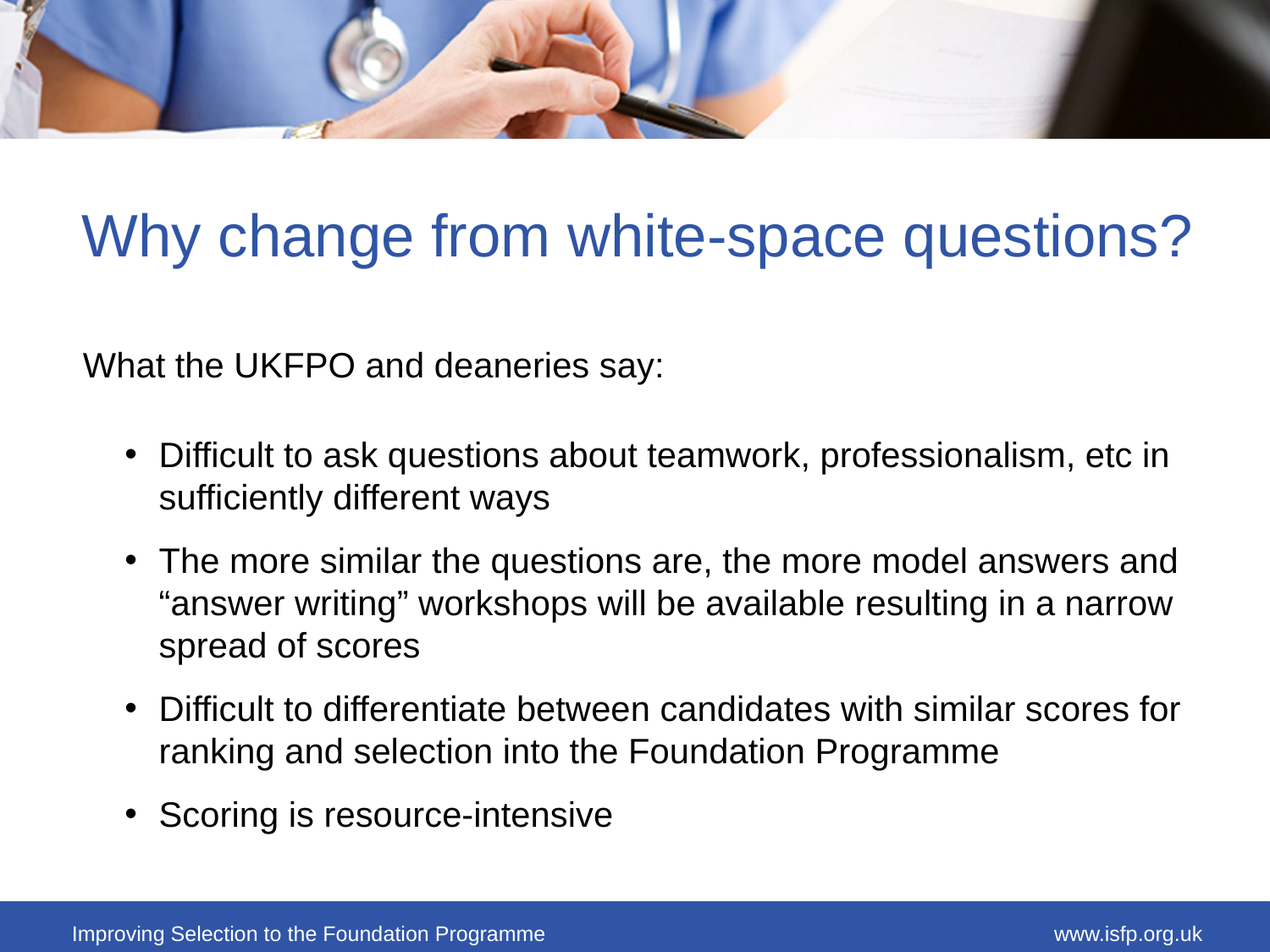

Why change from white-space questions?
What the UKFPO and deaneries say:

Difficult to ask questions about teamwork, professionalism, etc in sufficiently different ways
The more similar the questions are, the more model answers and “answer writing” workshops will be available resulting in a narrow spread of scores
Difficult to differentiate between candidates with similar scores for ranking and selection into the Foundation Programme
Scoring is resource-intensive